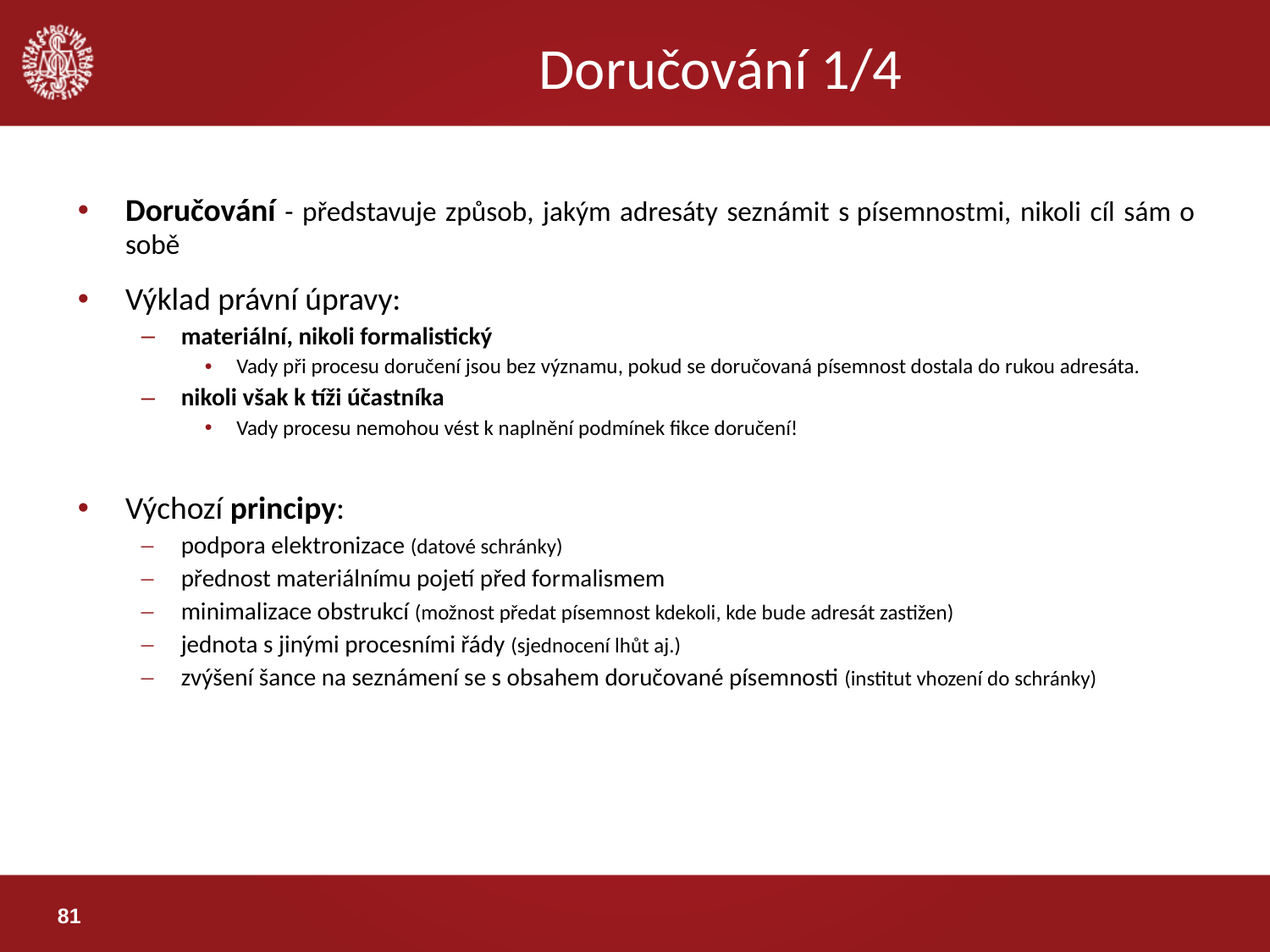

# Doručování 1/4
Doručování - představuje způsob, jakým adresáty seznámit s písemnostmi, nikoli cíl sám o sobě

Výklad právní úpravy:
materiální, nikoli formalistický
Vady při procesu doručení jsou bez významu, pokud se doručovaná písemnost dostala do rukou adresáta.
nikoli však k tíži účastníka
Vady procesu nemohou vést k naplnění podmínek fikce doručení!

Výchozí principy:
podpora elektronizace (datové schránky)
přednost materiálnímu pojetí před formalismem
minimalizace obstrukcí (možnost předat písemnost kdekoli, kde bude adresát zastižen)
jednota s jinými procesními řády (sjednocení lhůt aj.)
zvýšení šance na seznámení se s obsahem doručované písemnosti (institut vhození do schránky)
81